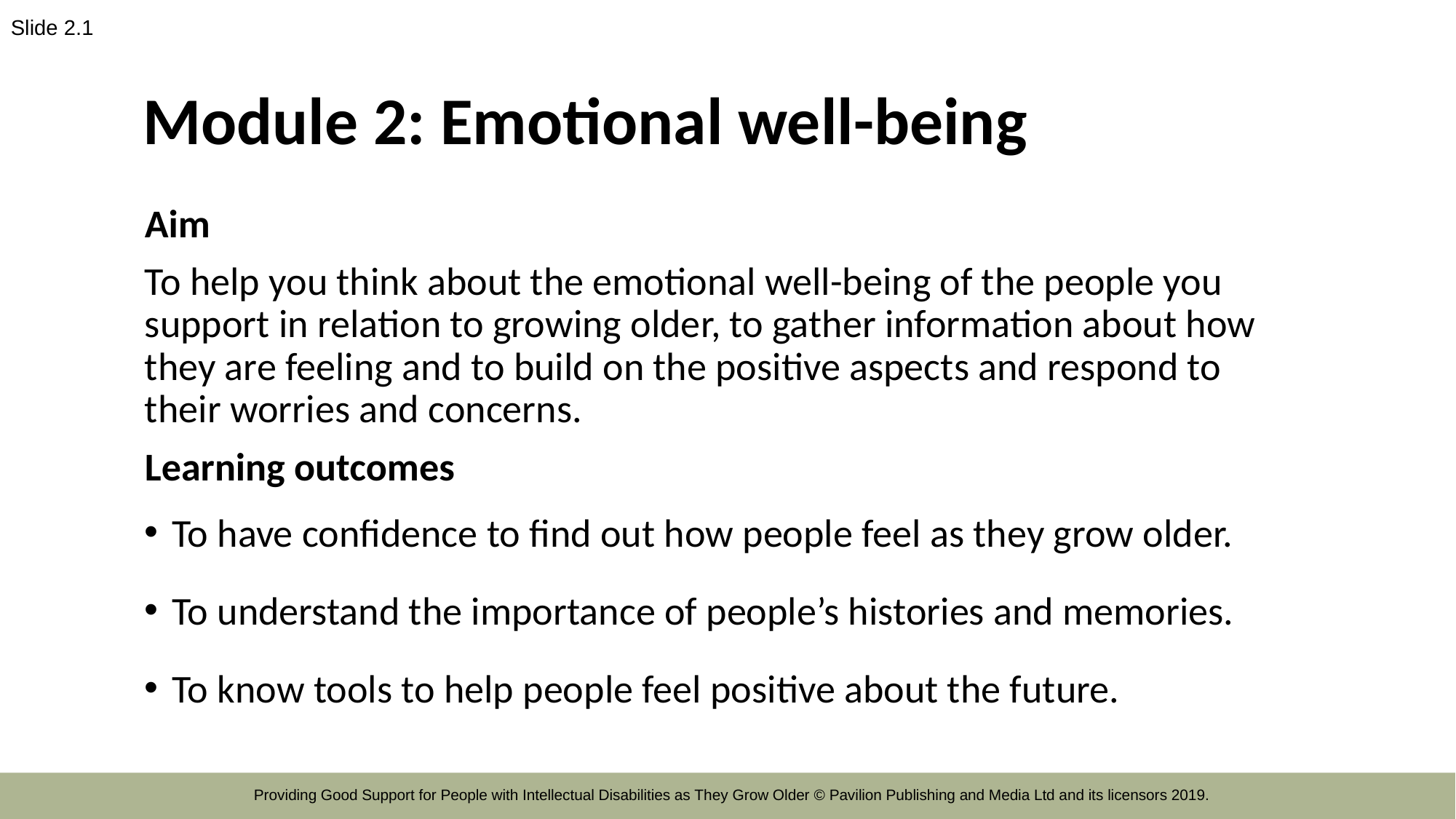

Slide 2.1
# Module 2: Emotional well-being
Aim
To help you think about the emotional well-being of the people you support in relation to growing older, to gather information about how they are feeling and to build on the positive aspects and respond to their worries and concerns.
Learning outcomes
To have confidence to find out how people feel as they grow older.
To understand the importance of people’s histories and memories.
To know tools to help people feel positive about the future.

Providing Good Support for People with Intellectual Disabilities as They Grow Older © Pavilion Publishing and Media Ltd and its licensors 2019.